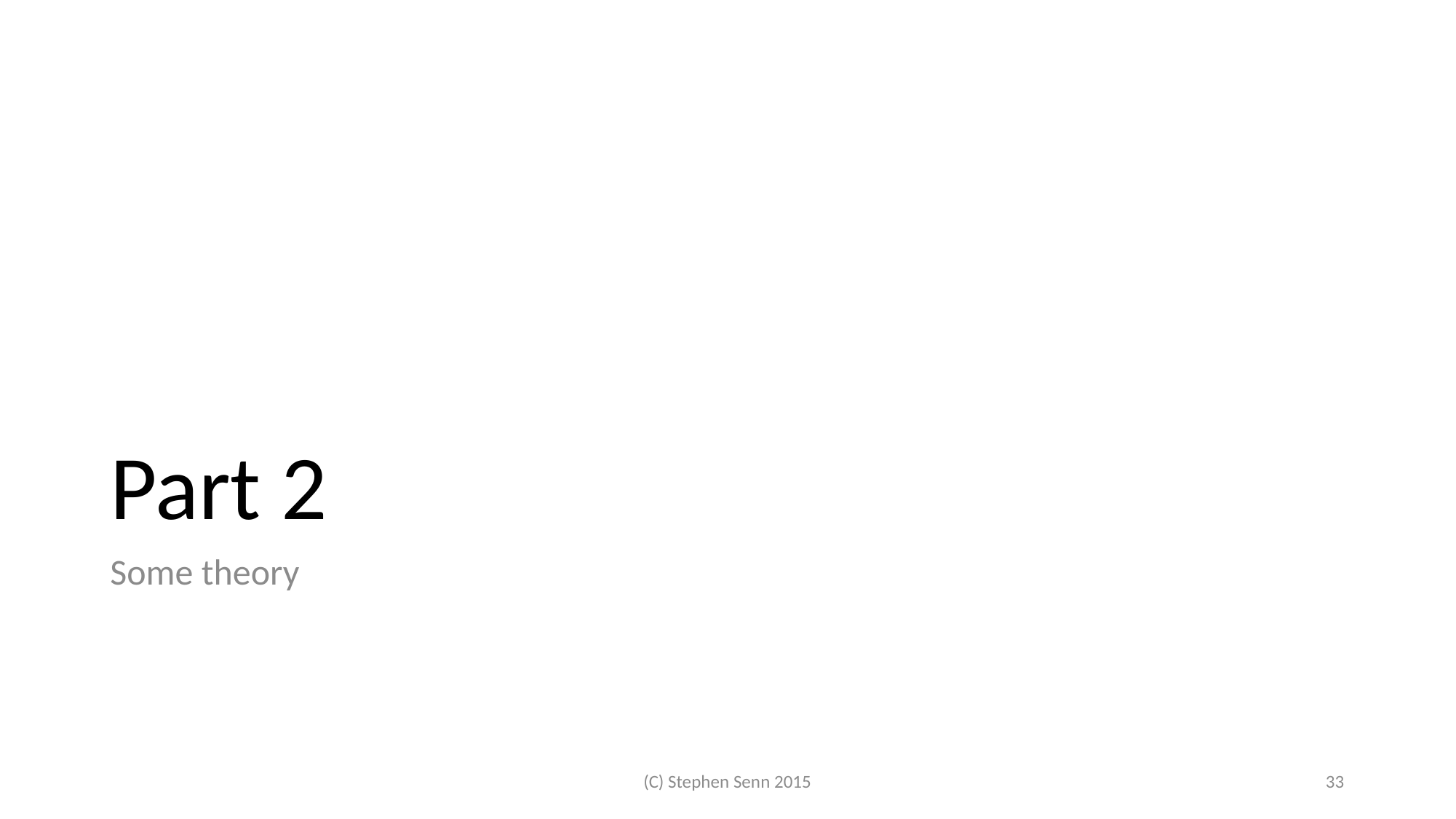

# Part 2
Some theory
(C) Stephen Senn 2015
33